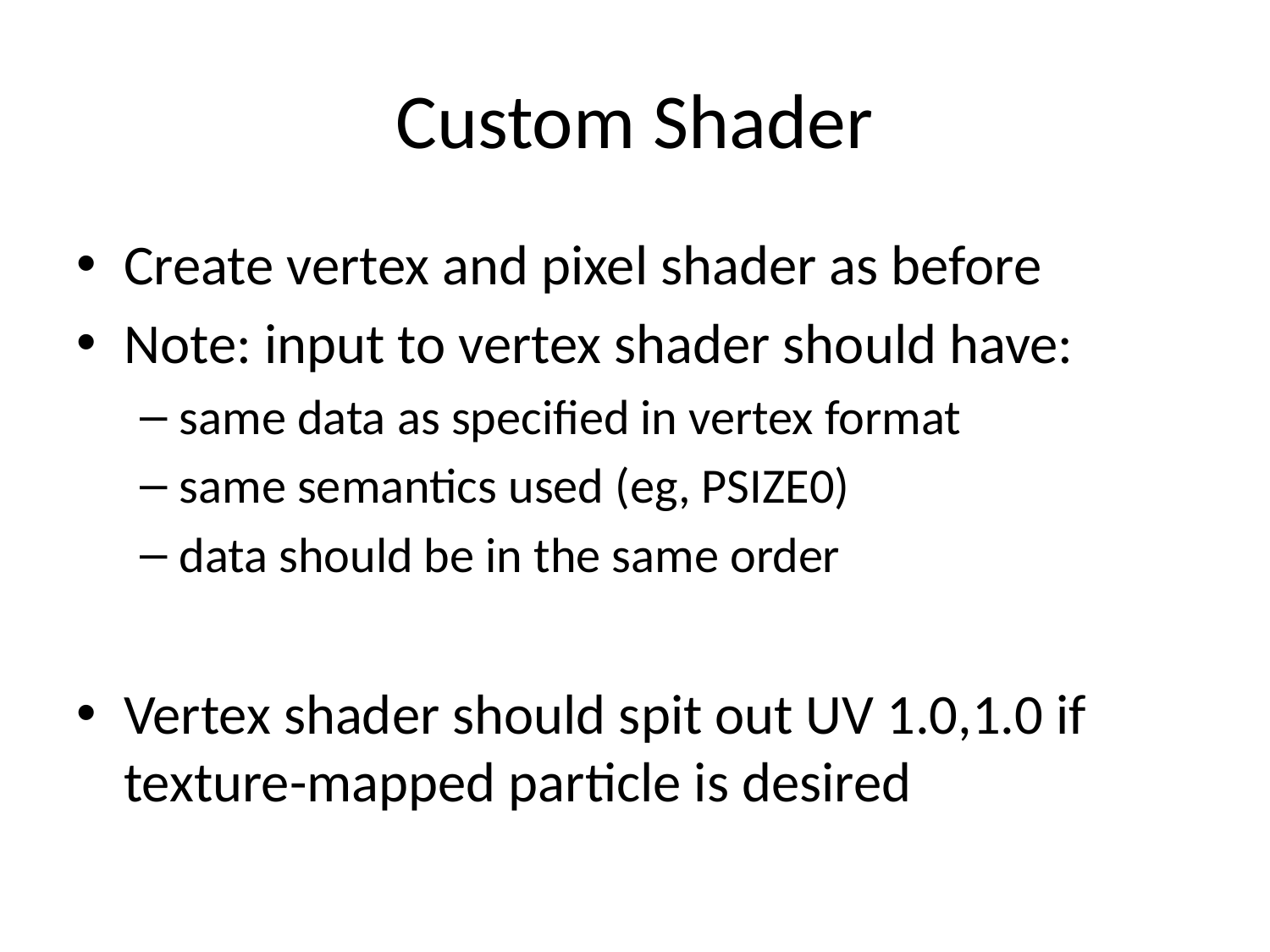

# Custom Shader
Create vertex and pixel shader as before
Note: input to vertex shader should have:
same data as specified in vertex format
same semantics used (eg, PSIZE0)
data should be in the same order

Vertex shader should spit out UV 1.0,1.0 if texture-mapped particle is desired